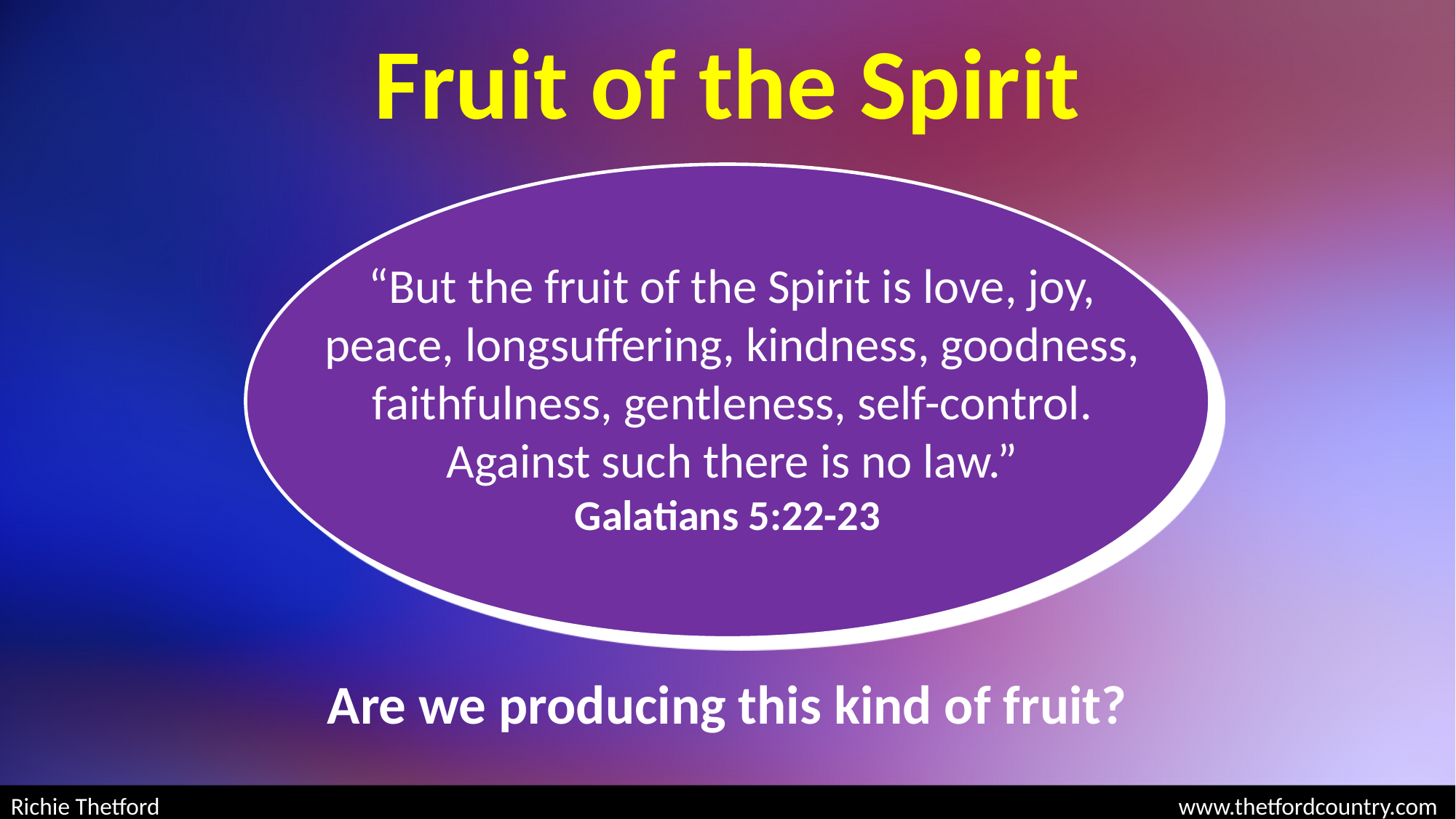

# Fruit of the Spirit

“But the fruit of the Spirit is love, joy, peace, longsuffering, kindness, goodness, faithfulness, gentleness, self-control. Against such there is no law.”
Galatians 5:22-23
Are we producing this kind of fruit?
Richie Thetford								                                  www.thetfordcountry.com